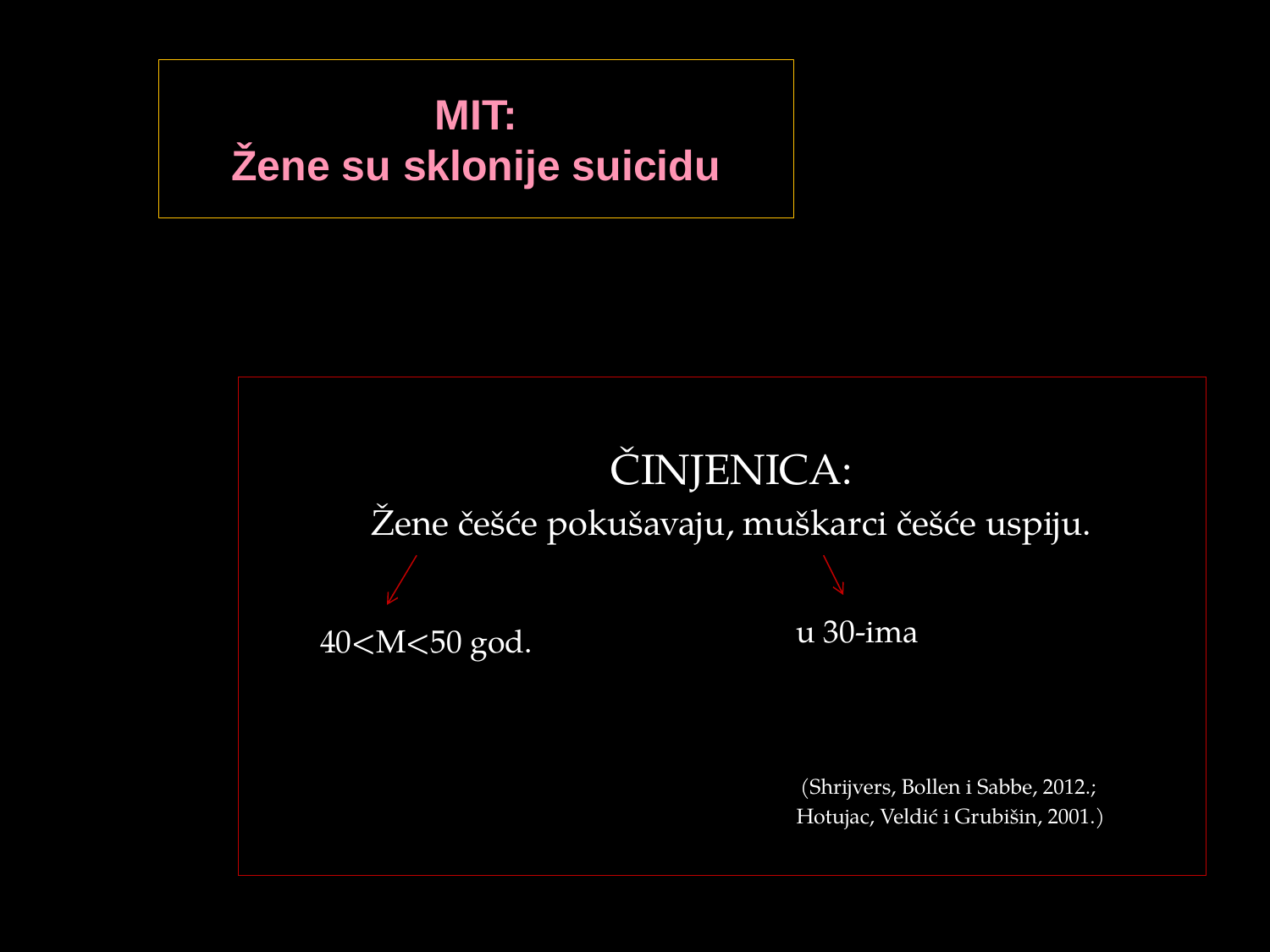

MIT:
Žene su sklonije suicidu

ČINJENICA:
Žene češće pokušavaju, muškarci češće uspiju.

				(Shrijvers, Bollen i Sabbe, 2012.;
				Hotujac, Veldić i Grubišin, 2001.)

u 30-ima
40<M<50 god.